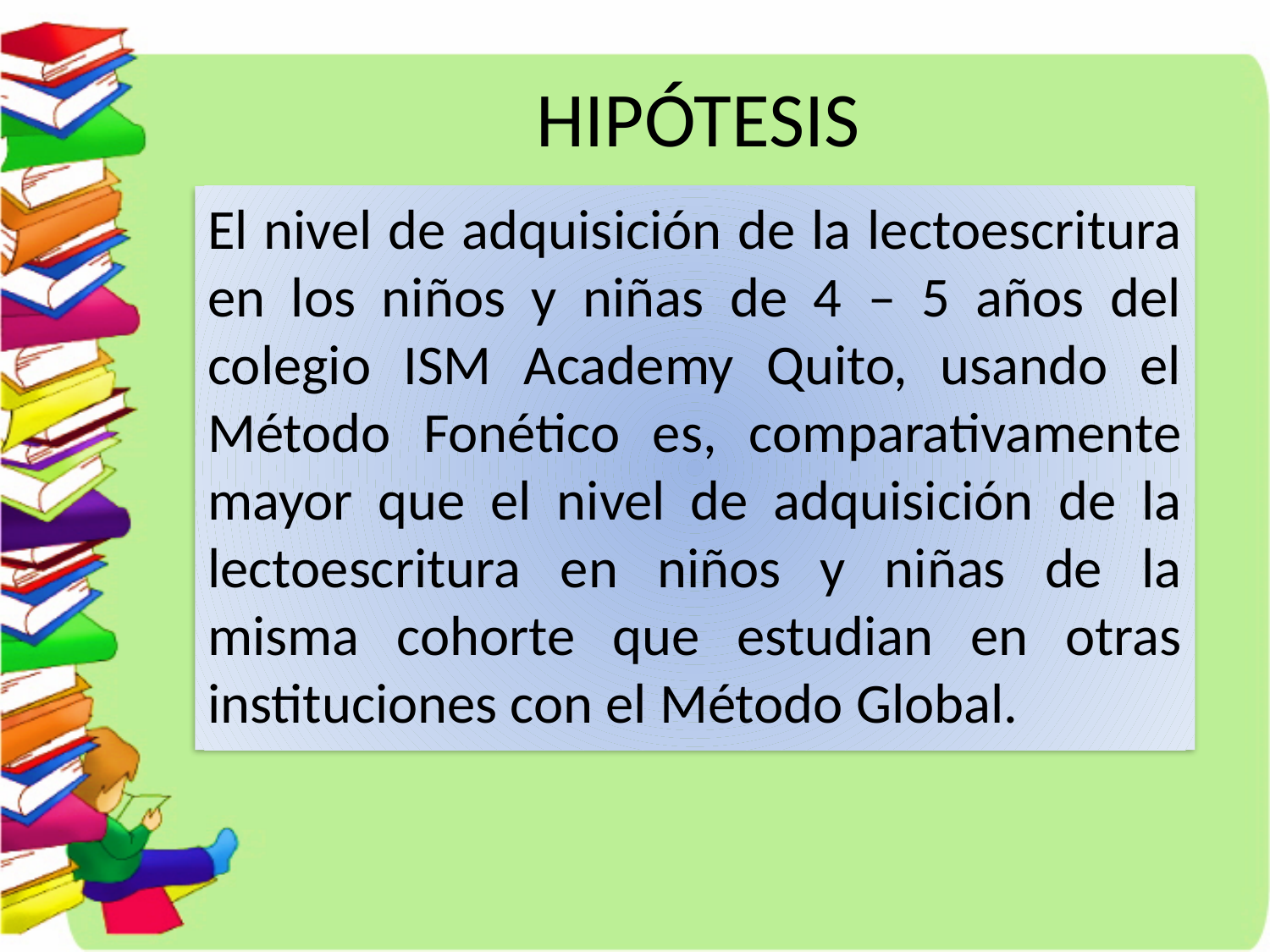

# HIPÓTESIS
El nivel de adquisición de la lectoescritura en los niños y niñas de 4 – 5 años del colegio ISM Academy Quito, usando el Método Fonético es, comparativamente mayor que el nivel de adquisición de la lectoescritura en niños y niñas de la misma cohorte que estudian en otras instituciones con el Método Global.